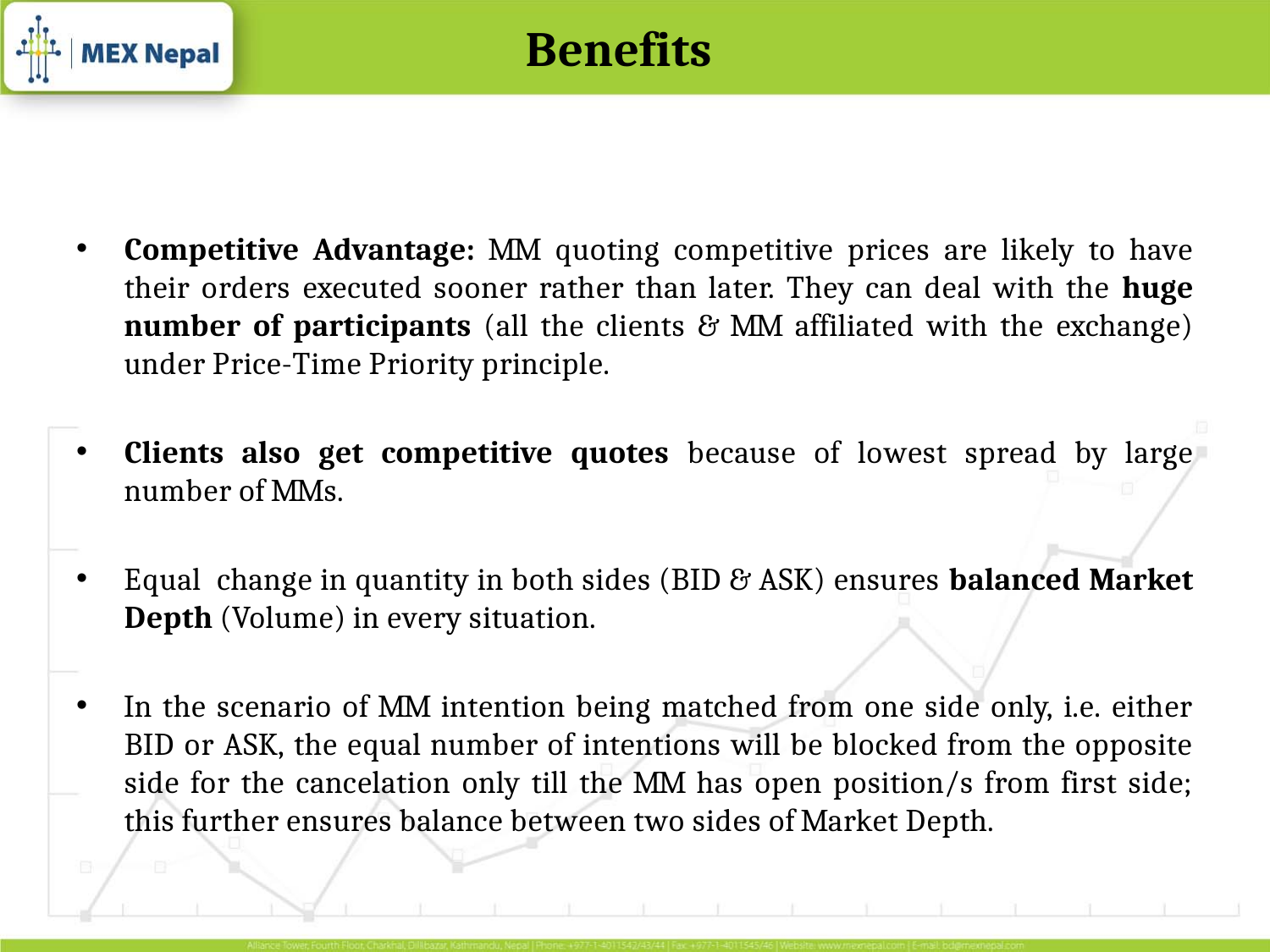

Benefits
Competitive Advantage: MM quoting competitive prices are likely to have their orders executed sooner rather than later. They can deal with the huge number of participants (all the clients & MM affiliated with the exchange) under Price-Time Priority principle.

Clients also get competitive quotes because of lowest spread by large number of MMs.

Equal  change in quantity in both sides (BID & ASK) ensures balanced Market Depth (Volume) in every situation.

In the scenario of MM intention being matched from one side only, i.e. either BID or ASK, the equal number of intentions will be blocked from the opposite side for the cancelation only till the MM has open position/s from first side; this further ensures balance between two sides of Market Depth.